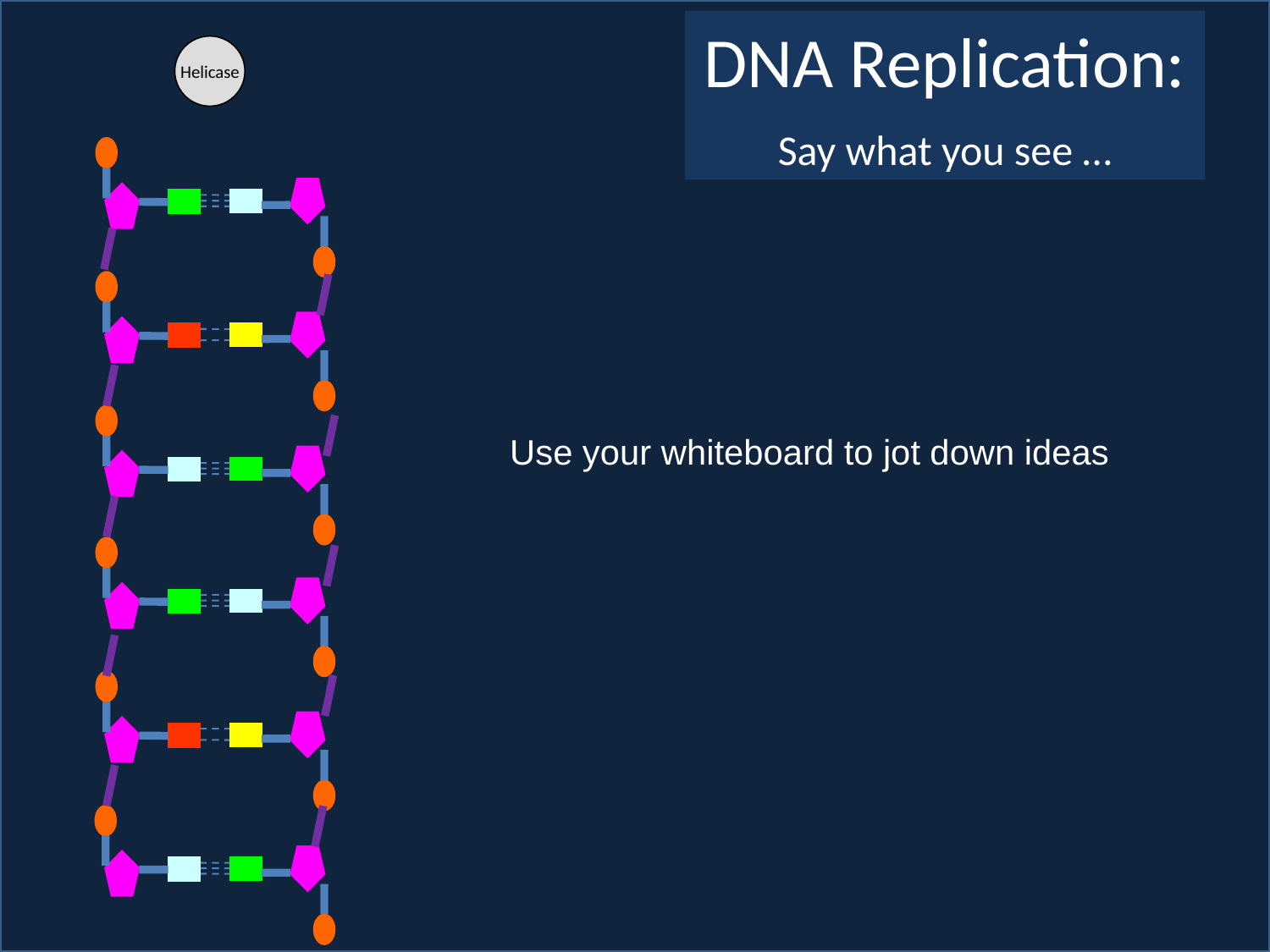

DNA Replication:
Say what you see …
Helicase

Use your whiteboard to jot down ideas